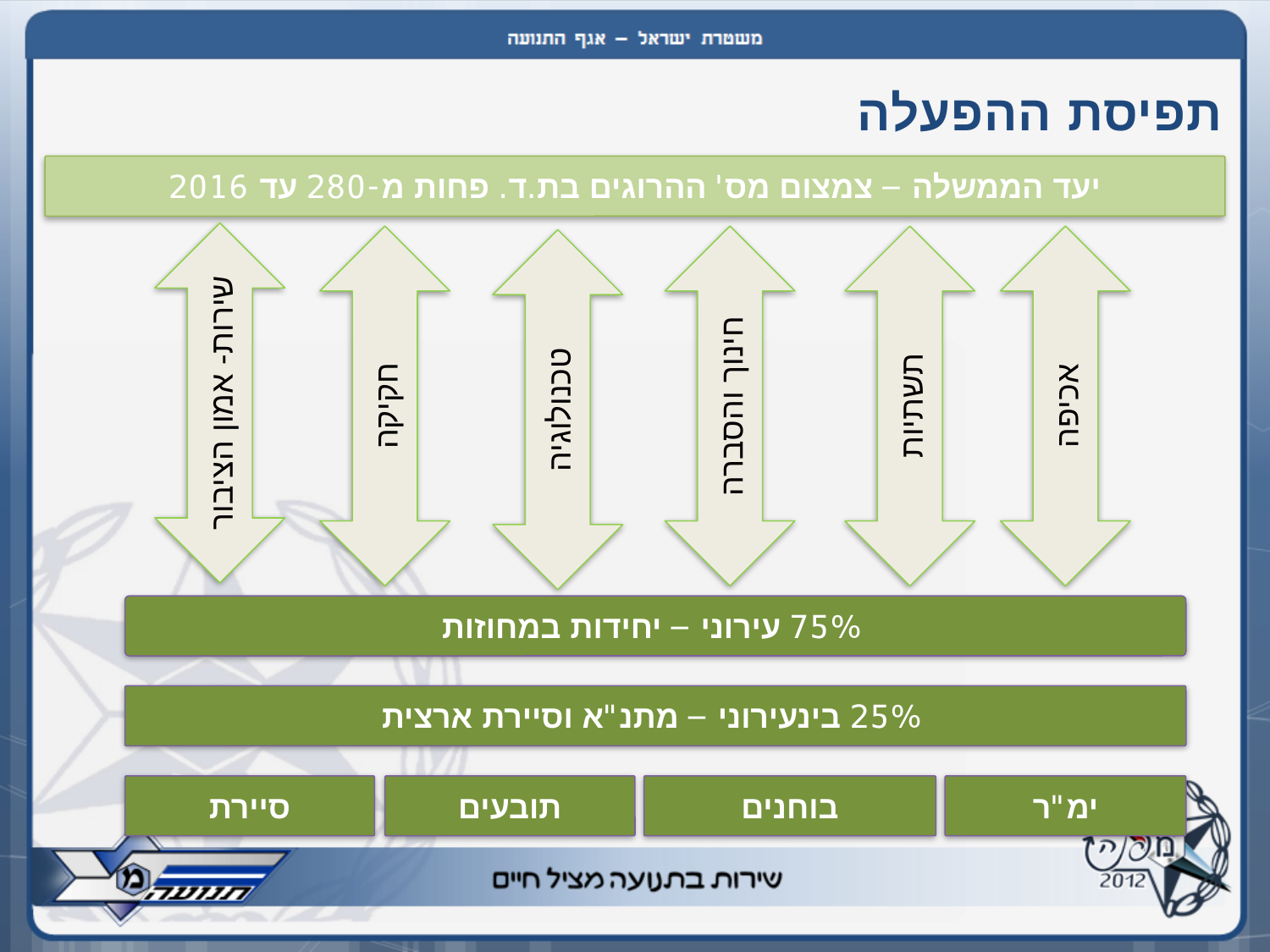

# תפיסת ההפעלה
יעד הממשלה – צמצום מס' ההרוגים בת.ד. פחות מ-280 עד 2016
שירות- אמון הציבור
חקיקה
חינוך והסברה
תשתיות
אכיפה
טכנולוגיה
75% עירוני – יחידות במחוזות
25% בינעירוני – מתנ"א וסיירת ארצית
סיירת
תובעים
בוחנים
ימ"ר